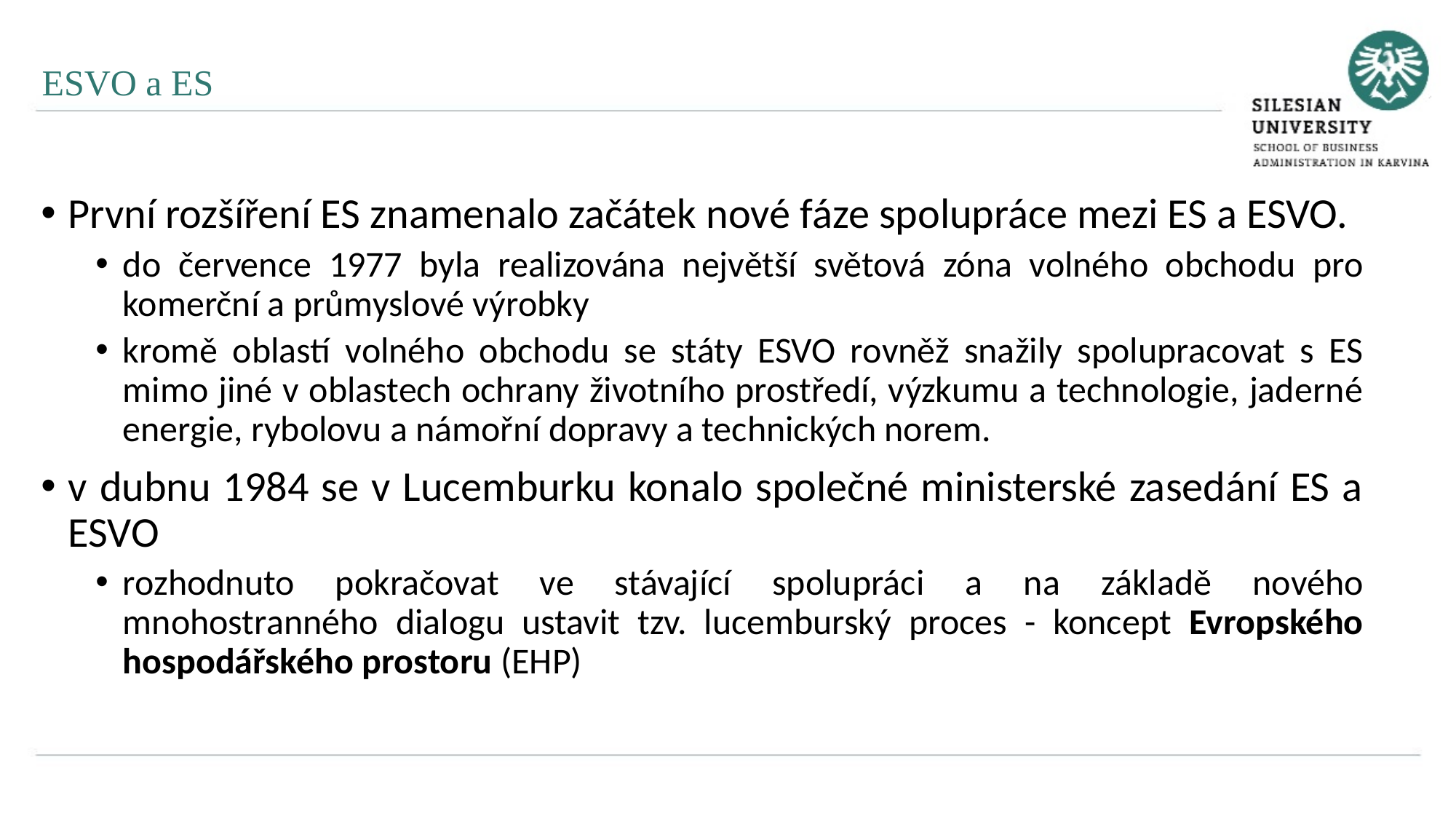

ESVO a ES
První rozšíření ES znamenalo začátek nové fáze spolupráce mezi ES a ESVO.
do července 1977 byla realizována největší světová zóna volného obchodu pro komerční a průmyslové výrobky
kromě oblastí volného obchodu se státy ESVO rovněž snažily spolupracovat s ES mimo jiné v oblastech ochrany životního prostředí, výzkumu a technologie, jaderné energie, rybolovu a námořní dopravy a technických norem.
v dubnu 1984 se v Lucemburku konalo společné ministerské zasedání ES a ESVO
rozhodnuto pokračovat ve stávající spolupráci a na základě nového mnohostranného dialogu ustavit tzv. lucemburský proces - koncept Evropského hospodářského prostoru (EHP)